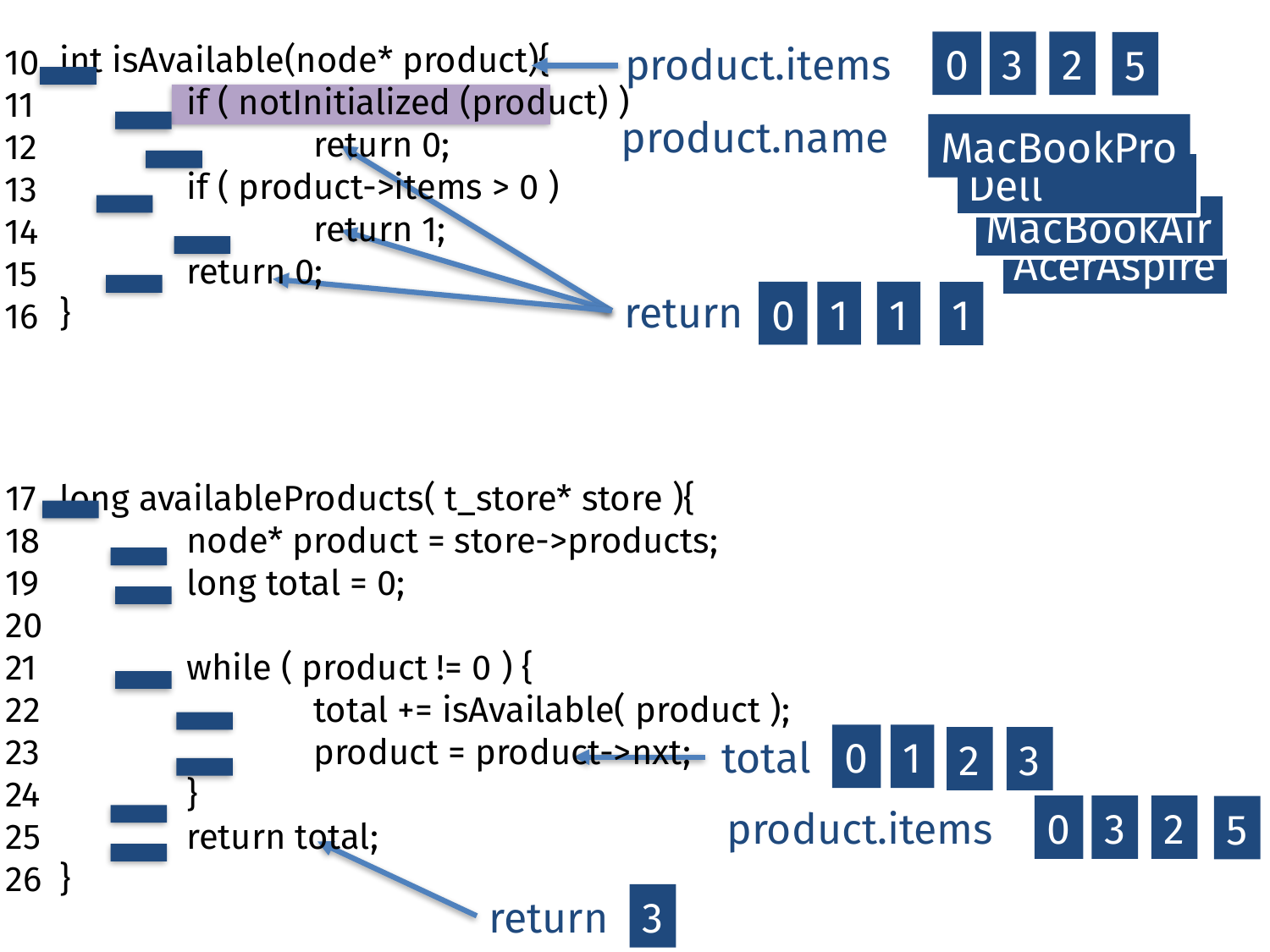

int isAvailable(node* product){
	if ( notInitialized (product) )
		return 0;
	if ( product->items > 0 )
		return 1;
	return 0;
}
product.items
0
3
2
5
10
11
12
13
14
15
16

product.name

MacBookPro

Dell
MacBookAir

AcerAspire

return
0
1
1
1
17
18
19
20
21
22
23
24
25
26
long availableProducts( t_store* store ){
	node* product = store->products;
	long total = 0;

	while ( product != 0 ) {
		total += isAvailable( product );
		product = product->nxt;
	}
	return total;
}

total
0
1
2
3

product.items
0
3
2
5

3
return